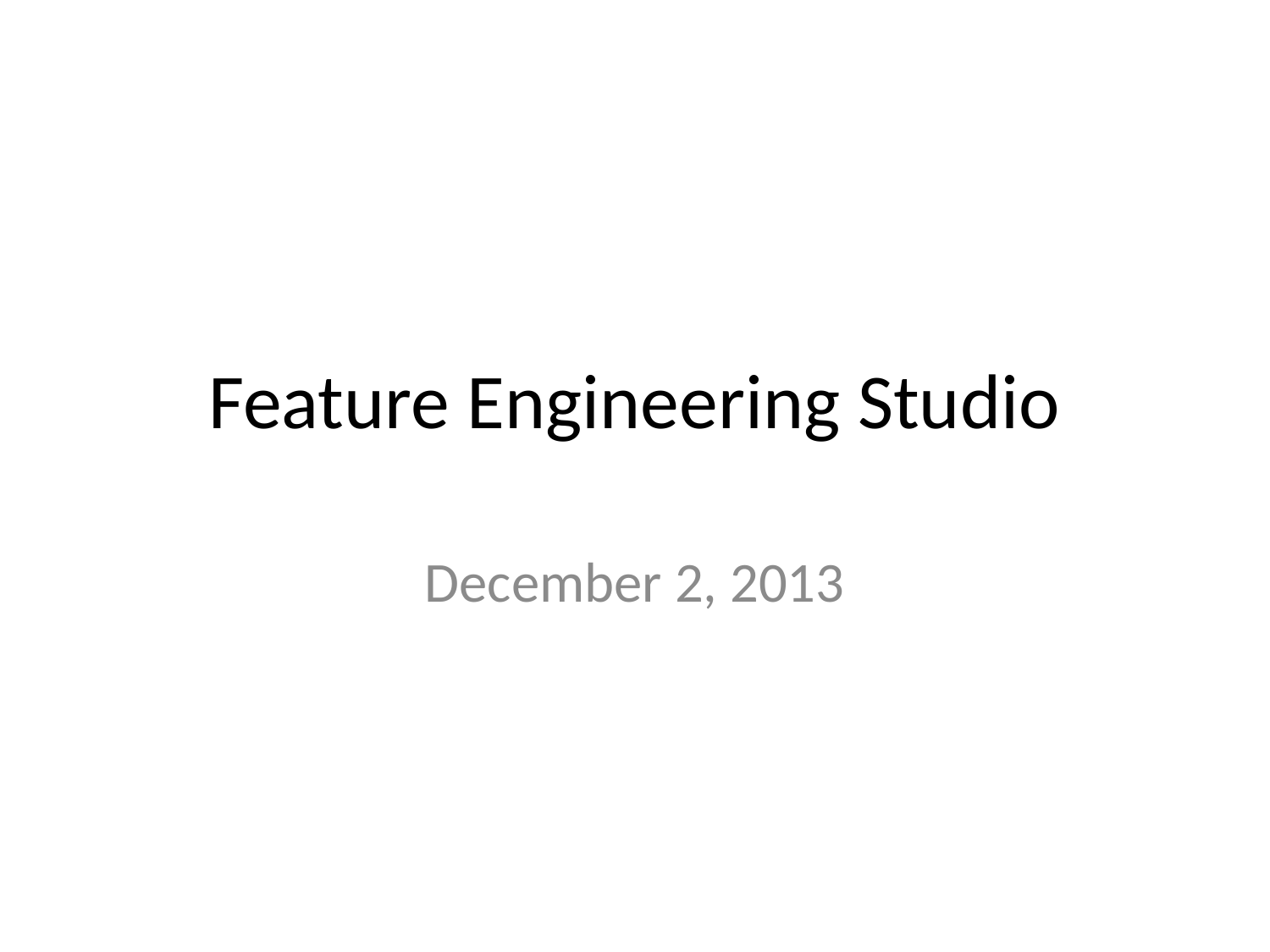

# Feature Engineering Studio
December 2, 2013